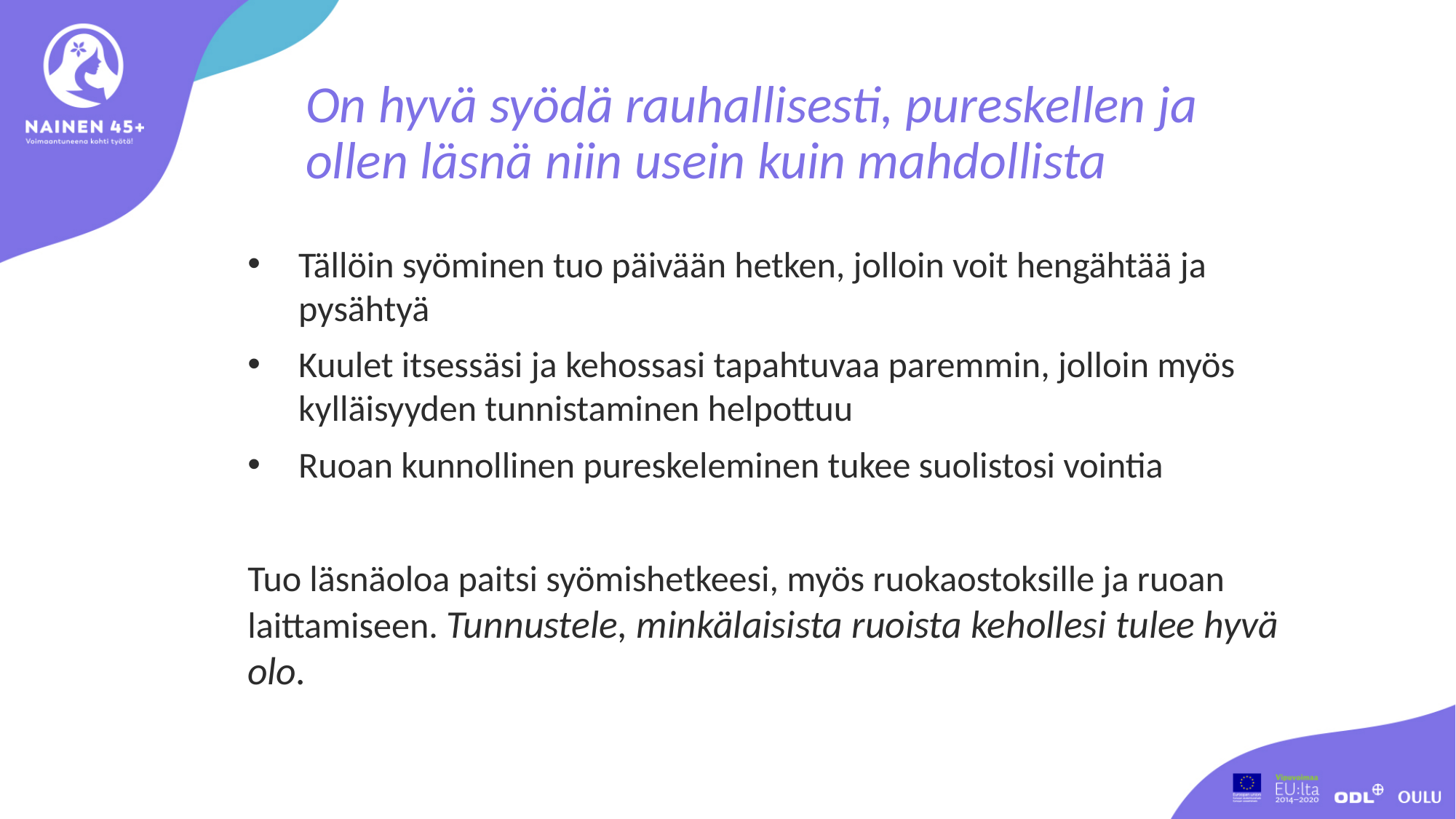

On hyvä syödä rauhallisesti, pureskellen ja ollen läsnä niin usein kuin mahdollista
Tällöin syöminen tuo päivään hetken, jolloin voit hengähtää ja pysähtyä
Kuulet itsessäsi ja kehossasi tapahtuvaa paremmin, jolloin myös kylläisyyden tunnistaminen helpottuu
Ruoan kunnollinen pureskeleminen tukee suolistosi vointia

Tuo läsnäoloa paitsi syömishetkeesi, myös ruokaostoksille ja ruoan laittamiseen. Tunnustele, minkälaisista ruoista kehollesi tulee hyvä olo.